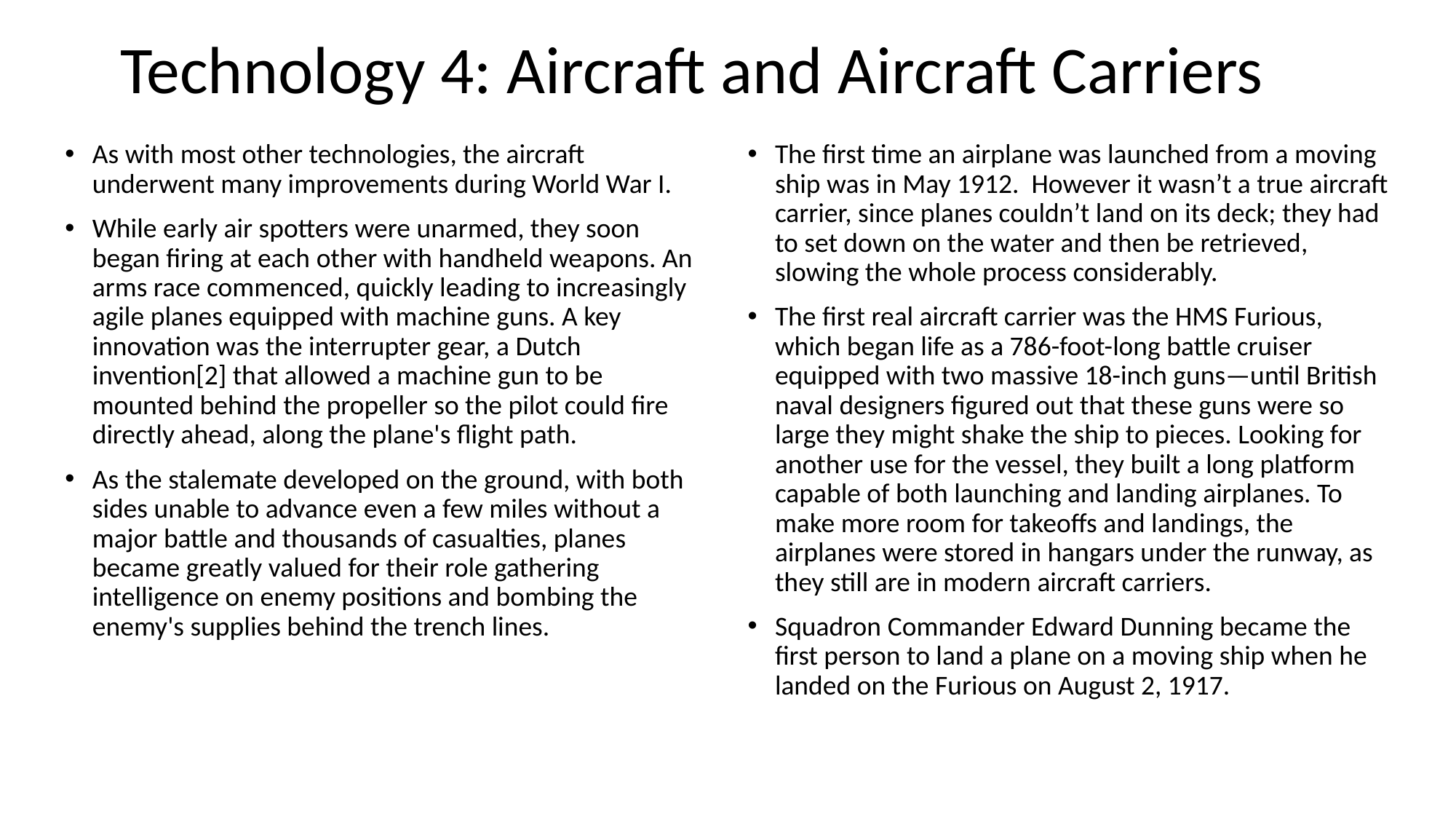

# Technology 4: Aircraft and Aircraft Carriers
As with most other technologies, the aircraft underwent many improvements during World War I.
While early air spotters were unarmed, they soon began firing at each other with handheld weapons. An arms race commenced, quickly leading to increasingly agile planes equipped with machine guns. A key innovation was the interrupter gear, a Dutch invention[2] that allowed a machine gun to be mounted behind the propeller so the pilot could fire directly ahead, along the plane's flight path.
As the stalemate developed on the ground, with both sides unable to advance even a few miles without a major battle and thousands of casualties, planes became greatly valued for their role gathering intelligence on enemy positions and bombing the enemy's supplies behind the trench lines.

The first time an airplane was launched from a moving ship was in May 1912.  However it wasn’t a true aircraft carrier, since planes couldn’t land on its deck; they had to set down on the water and then be retrieved, slowing the whole process considerably.
The first real aircraft carrier was the HMS Furious, which began life as a 786-foot-long battle cruiser equipped with two massive 18-inch guns—until British naval designers figured out that these guns were so large they might shake the ship to pieces. Looking for another use for the vessel, they built a long platform capable of both launching and landing airplanes. To make more room for takeoffs and landings, the airplanes were stored in hangars under the runway, as they still are in modern aircraft carriers.
Squadron Commander Edward Dunning became the first person to land a plane on a moving ship when he landed on the Furious on August 2, 1917.